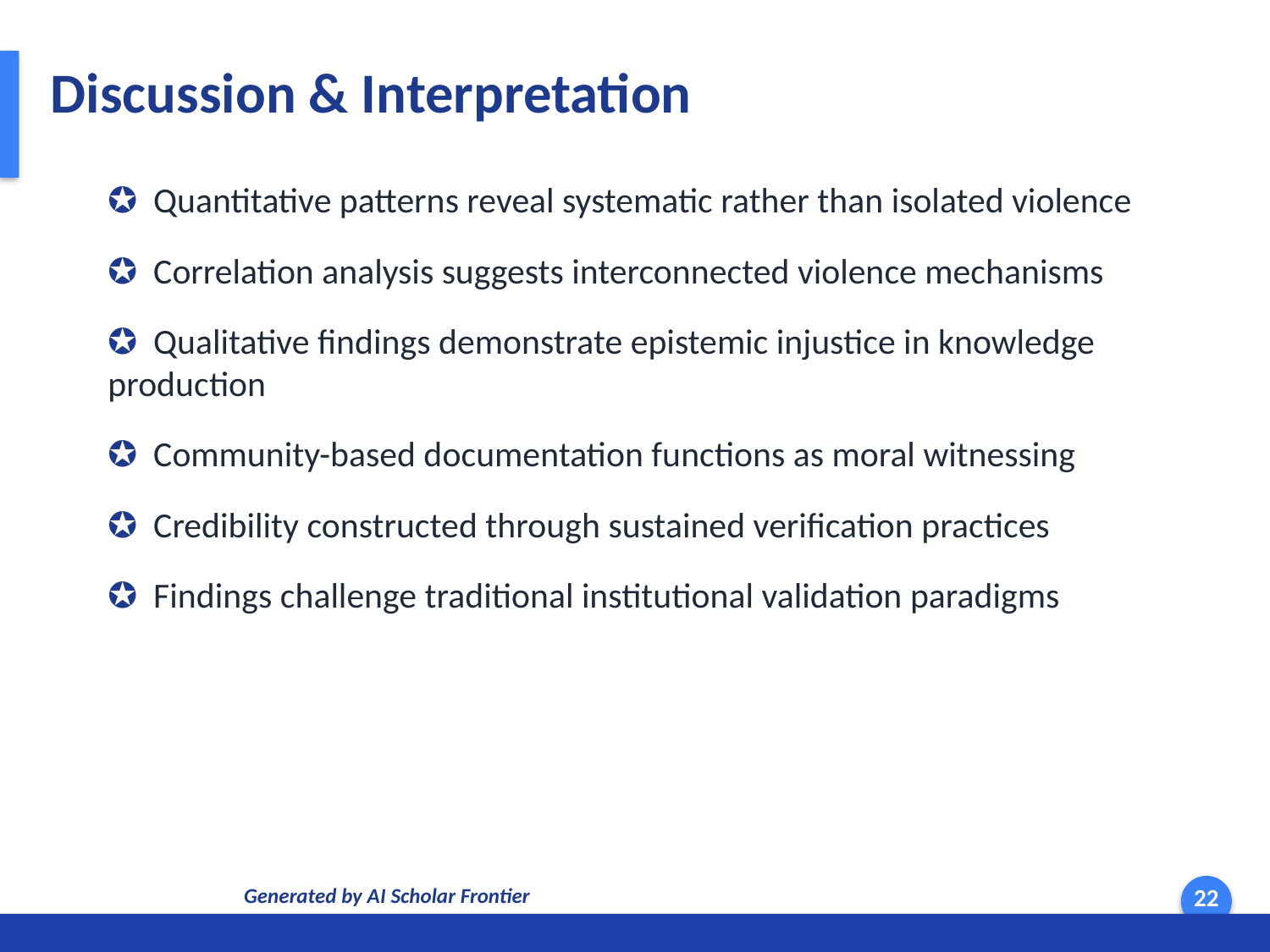

Discussion & Interpretation
✪  Quantitative patterns reveal systematic rather than isolated violence
✪  Correlation analysis suggests interconnected violence mechanisms
✪  Qualitative findings demonstrate epistemic injustice in knowledge production
✪  Community-based documentation functions as moral witnessing
✪  Credibility constructed through sustained verification practices
✪  Findings challenge traditional institutional validation paradigms
Generated by AI Scholar Frontier

22